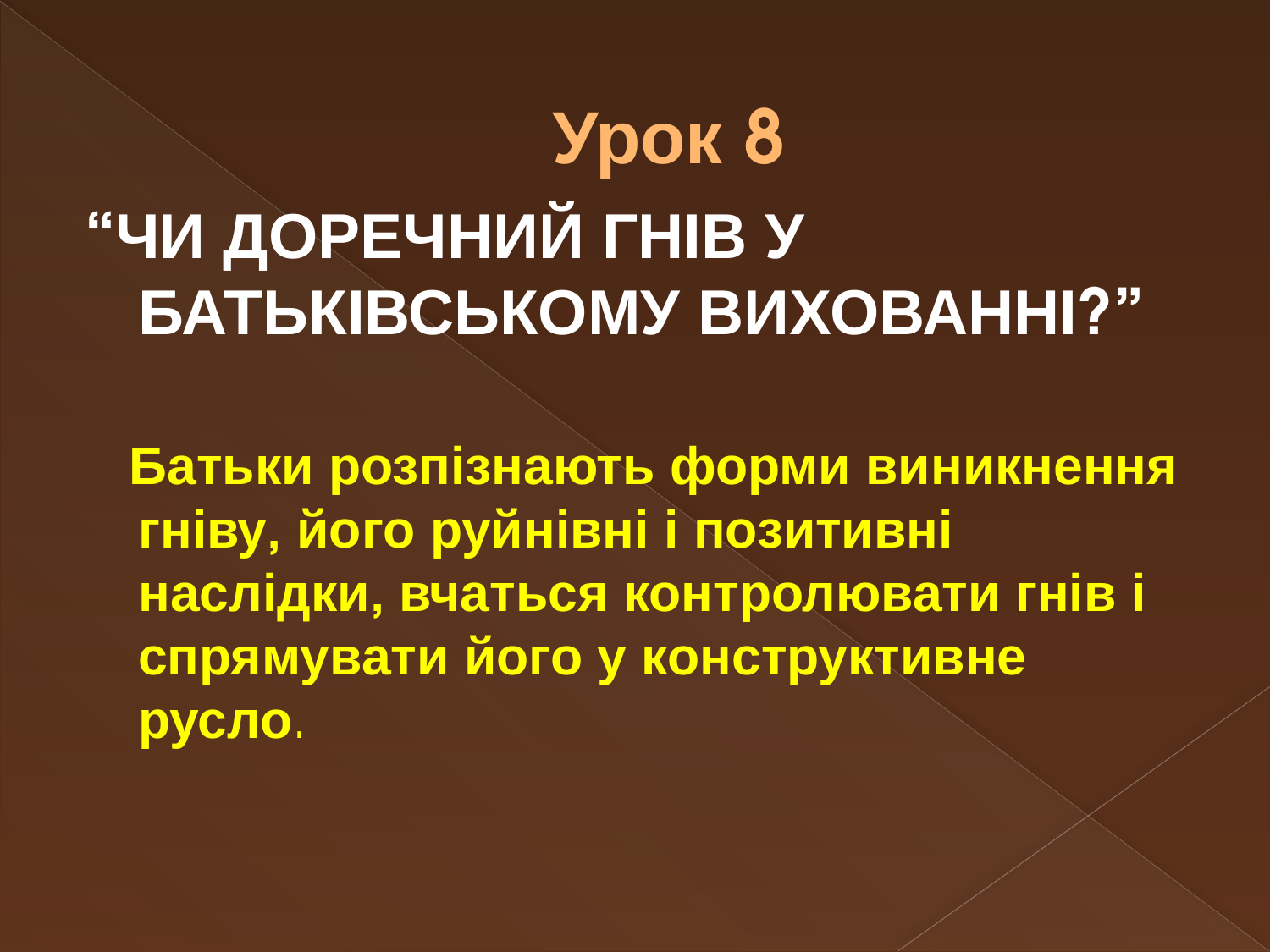

# Урок 8
“ЧИ ДОРЕЧНИЙ ГНІВ У БАТЬКІВСЬКОМУ ВИХОВАННІ?”

   Батьки розпізнають форми виникнення гніву, його руйнівні і позитивні наслідки, вчаться контролювати гнів і спрямувати його у конструктивне  русло.